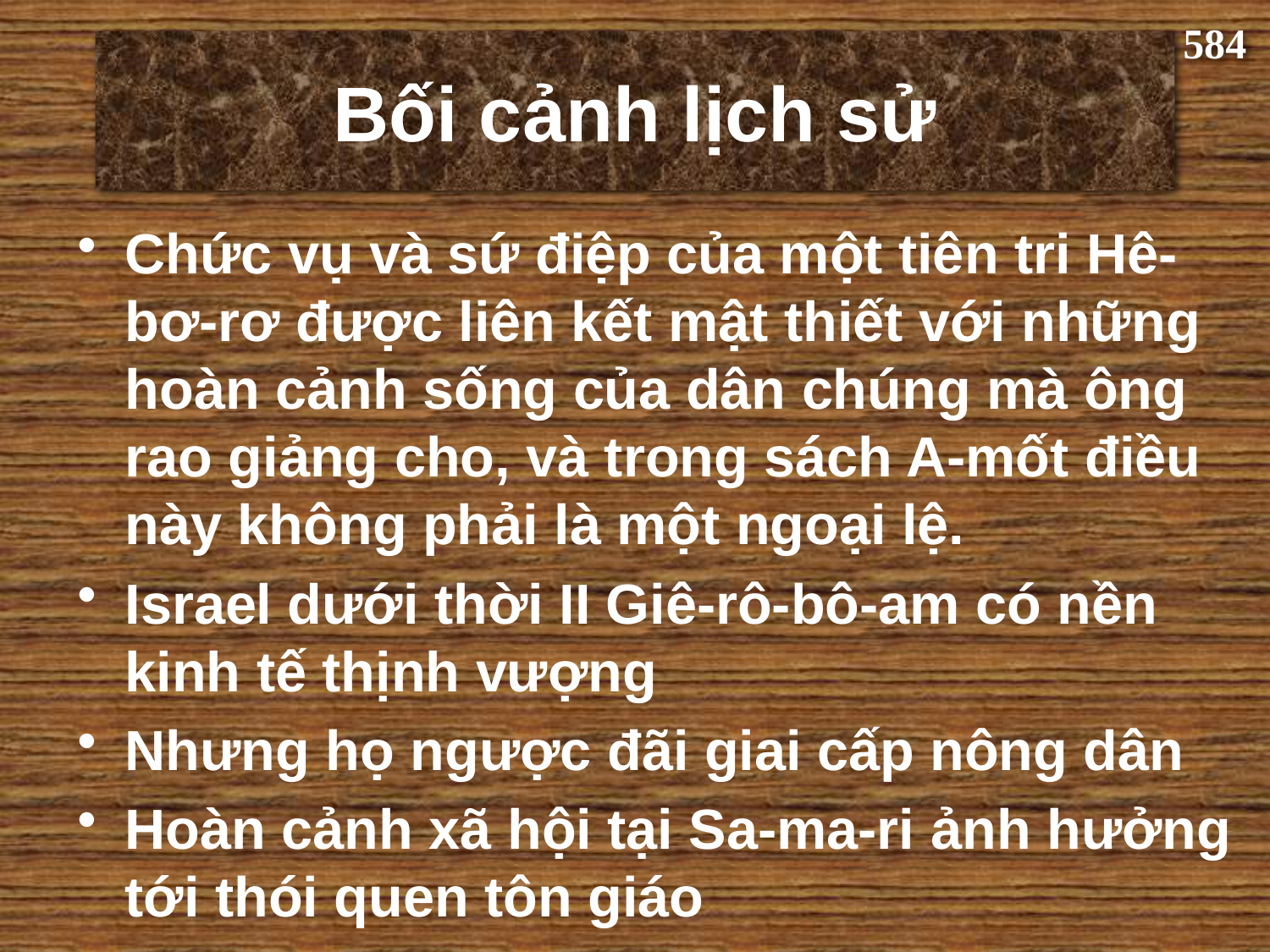

584
# Bối cảnh lịch sử
Chức vụ và sứ điệp của một tiên tri Hê-bơ-rơ được liên kết mật thiết với những hoàn cảnh sống của dân chúng mà ông rao giảng cho, và trong sách A-mốt điều này không phải là một ngoại lệ.
Israel dưới thời II Giê-rô-bô-am có nền kinh tế thịnh vượng
Nhưng họ ngược đãi giai cấp nông dân
Hoàn cảnh xã hội tại Sa-ma-ri ảnh hưởng tới thói quen tôn giáo